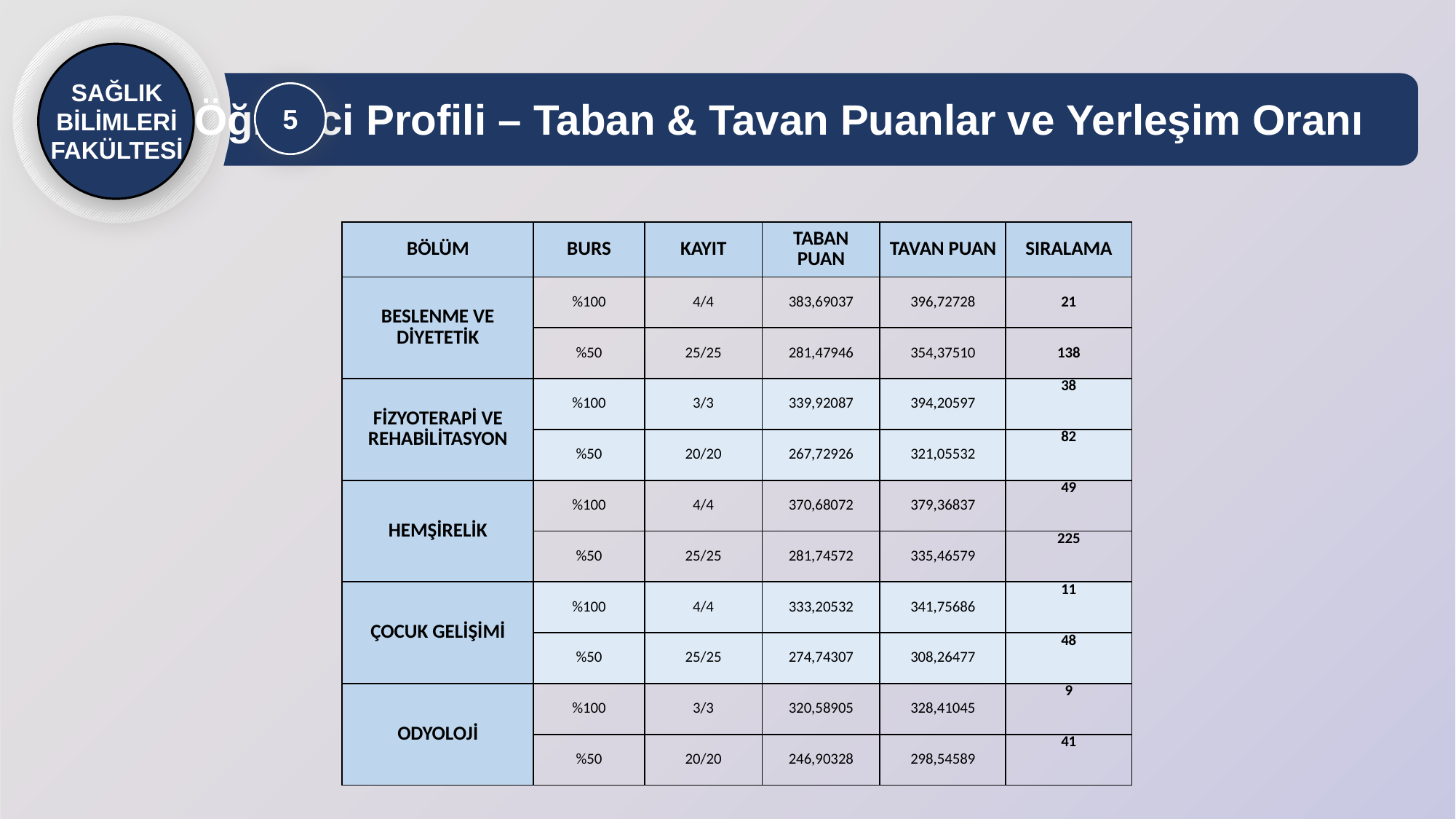

SAĞLIK BİLİMLERİ FAKÜLTESİ

Öğrenci Profili – Taban & Tavan Puanlar ve Yerleşim Oranı
5
| BÖLÜM | BURS | KAYIT | TABAN PUAN | TAVAN PUAN | SIRALAMA |
| --- | --- | --- | --- | --- | --- |
| BESLENME VE DİYETETİK | %100 | 4/4 | 383,69037 | 396,72728 | 21 |
|  | %50 | 25/25 | 281,47946 | 354,37510 | 138 |
| FİZYOTERAPİ VE REHABİLİTASYON | %100 | 3/3 | 339,92087 | 394,20597 | 38 |
|  | %50 | 20/20 | 267,72926 | 321,05532 | 82 |
| HEMŞİRELİK | %100 | 4/4 | 370,68072 | 379,36837 | 49 |
|  | %50 | 25/25 | 281,74572 | 335,46579 | 225 |
| ÇOCUK GELİŞİMİ | %100 | 4/4 | 333,20532 | 341,75686 | 11 |
|  | %50 | 25/25 | 274,74307 | 308,26477 | 48 |
| ODYOLOJİ | %100 | 3/3 | 320,58905 | 328,41045 | 9 |
|  | %50 | 20/20 | 246,90328 | 298,54589 | 41 |